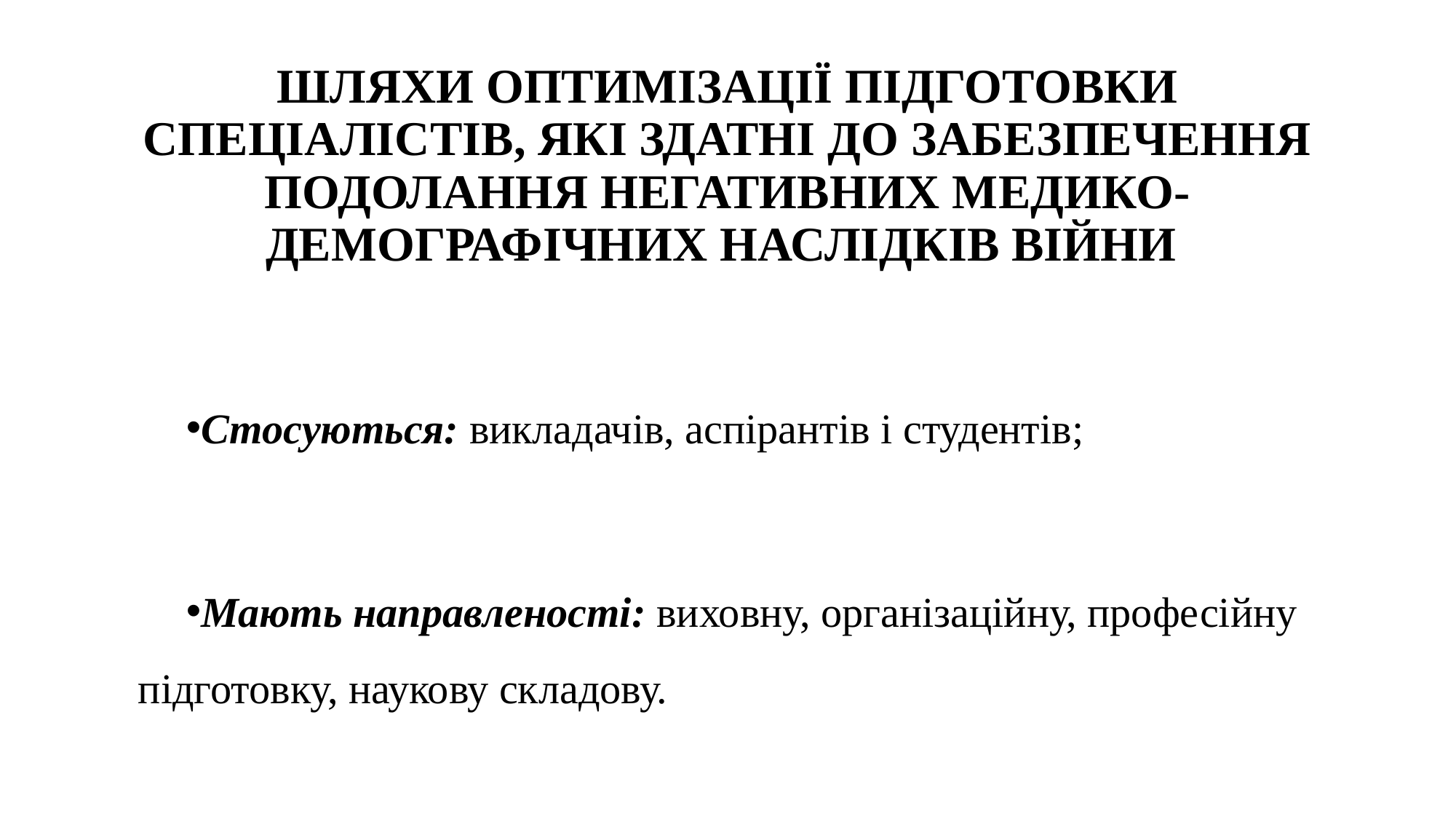

# ШЛЯХИ ОПТИМІЗАЦІЇ ПІДГОТОВКИ СПЕЦІАЛІСТІВ, ЯКІ ЗДАТНІ ДО ЗАБЕЗПЕЧЕННЯ ПОДОЛАННЯ НЕГАТИВНИХ МЕДИКО-ДЕМОГРАФІЧНИХ НАСЛІДКІВ ВІЙНИ
Стосуються: викладачів, аспірантів і студентів;

Мають направленості: виховну, організаційну, професійну підготовку, наукову складову.